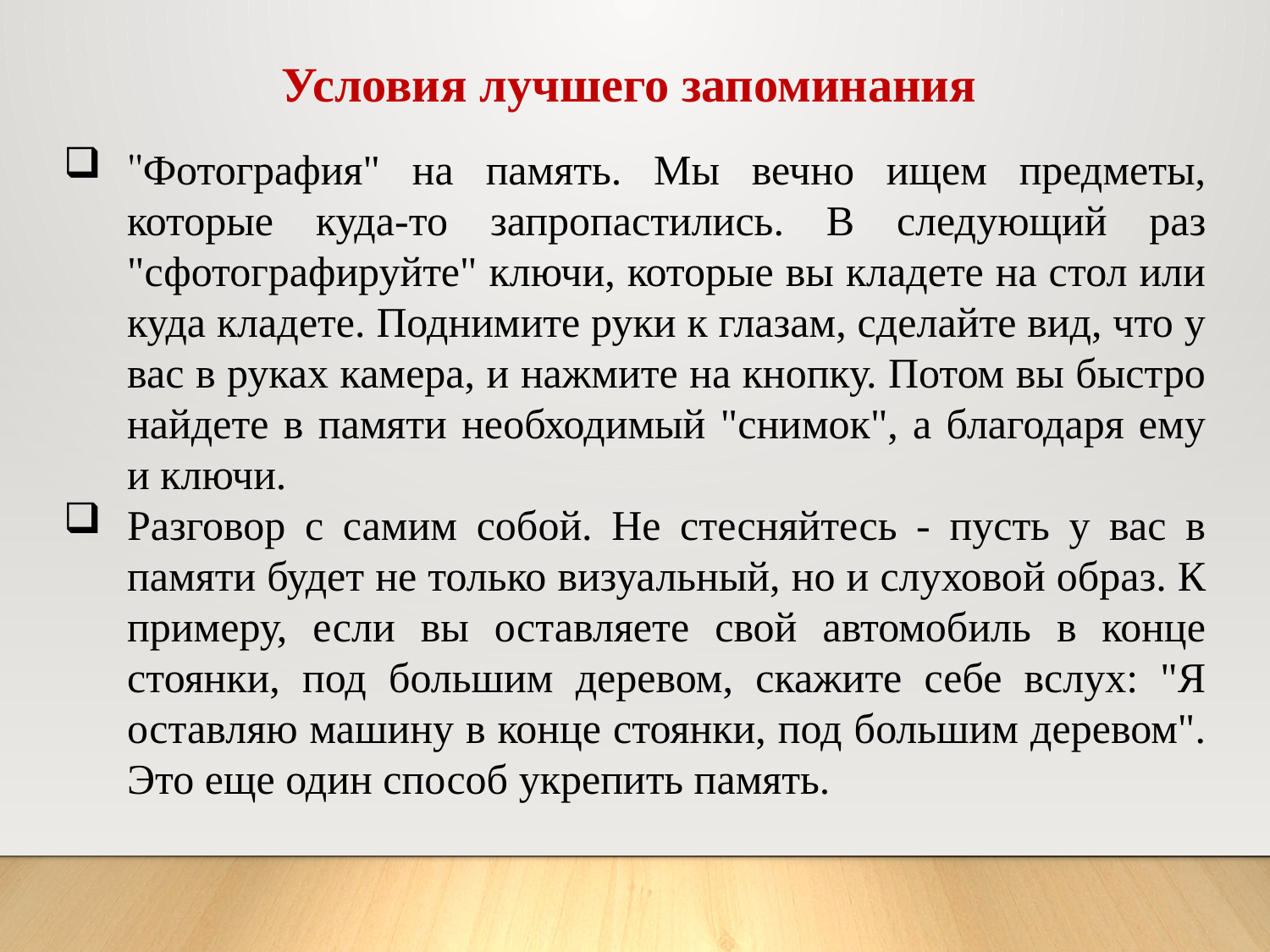

Условия лучшего запоминания
"Фотография" на память. Мы вечно ищем предметы, которые куда-то запропастились. В следующий раз "сфотографируйте" ключи, которые вы кладете на стол или куда кладете. Поднимите руки к глазам, сделайте вид, что у вас в руках камера, и нажмите на кнопку. Потом вы быстро найдете в памяти необходимый "снимок", а благодаря ему и ключи.
Разговор с самим собой. Не стесняйтесь - пусть у вас в памяти будет не только визуальный, но и слуховой образ. К примеру, если вы оставляете свой автомобиль в конце стоянки, под большим деревом, скажите себе вслух: "Я оставляю машину в конце стоянки, под большим деревом". Это еще один способ укрепить память.